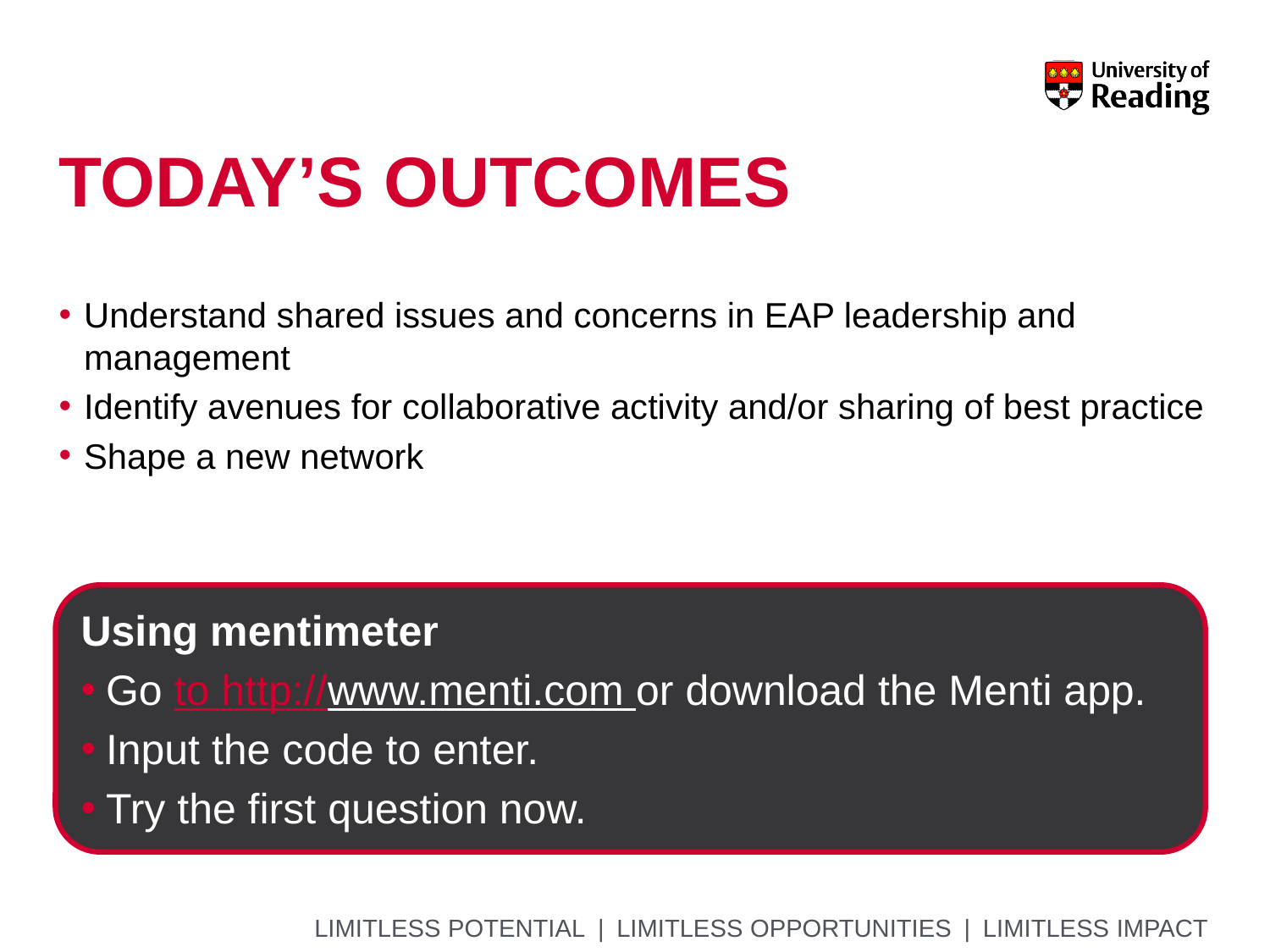

# Today’s outcomes

Understand shared issues and concerns in EAP leadership and management
Identify avenues for collaborative activity and/or sharing of best practice
Shape a new network
the first question now.

Using mentimeter
Go to http://www.menti.com or download the Menti app.
Input the code to enter.
Try the first question now.